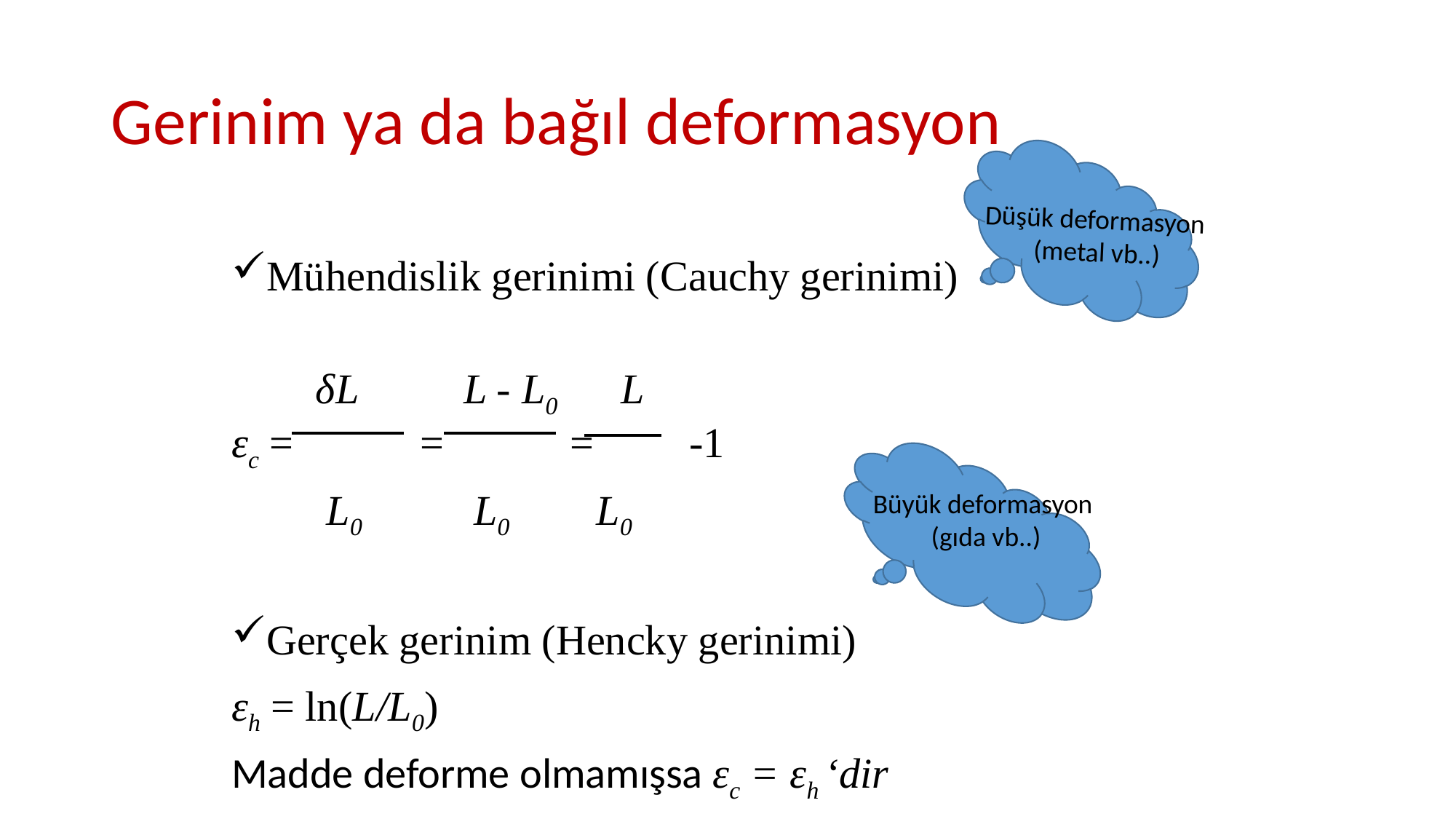

# Gerinim ya da bağıl deformasyon

Mühendislik gerinimi (Cauchy gerinimi)

        δL          L - L0      L
εc =            =            =         -1
         L0                  L0              L0

Gerçek gerinim (Hencky gerinimi)
εh = ln(L/L0)
Madde deforme olmamışsa εc = εh ‘dir
Düşük deformasyon  (metal vb..)

Büyük deformasyon  (gıda vb..)